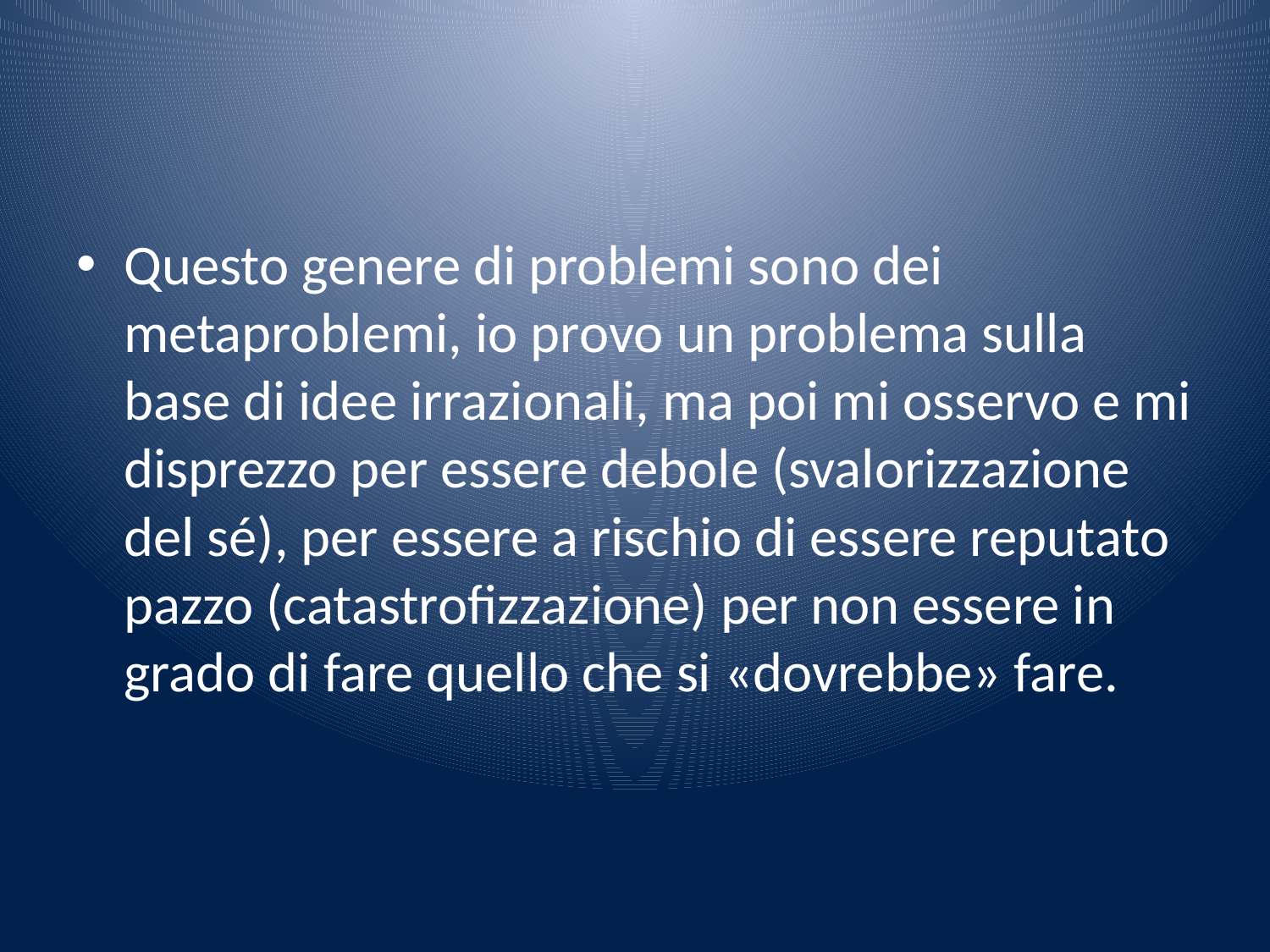

#
Questo genere di problemi sono dei metaproblemi, io provo un problema sulla base di idee irrazionali, ma poi mi osservo e mi disprezzo per essere debole (svalorizzazione del sé), per essere a rischio di essere reputato pazzo (catastrofizzazione) per non essere in grado di fare quello che si «dovrebbe» fare.